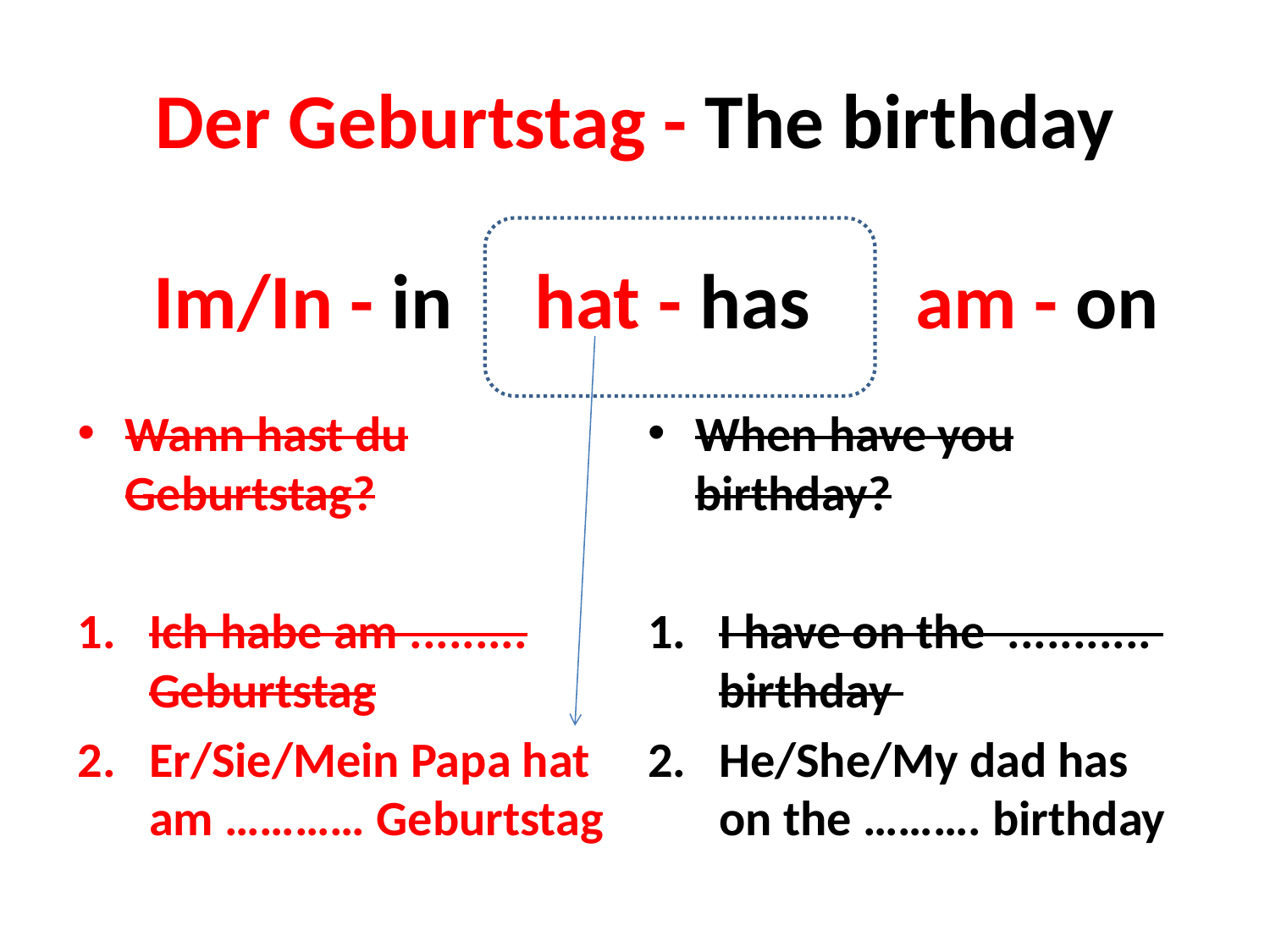

# Der Geburtstag - The birthday
Im/In - in 	hat - has	am - on

Wann hast du Geburtstag?

Ich habe am ......... Geburtstag
Er/Sie/Mein Papa hat am ………… Geburtstag

When have you birthday?

I have on the  ...........  birthday
He/She/My dad has on the ………. birthday